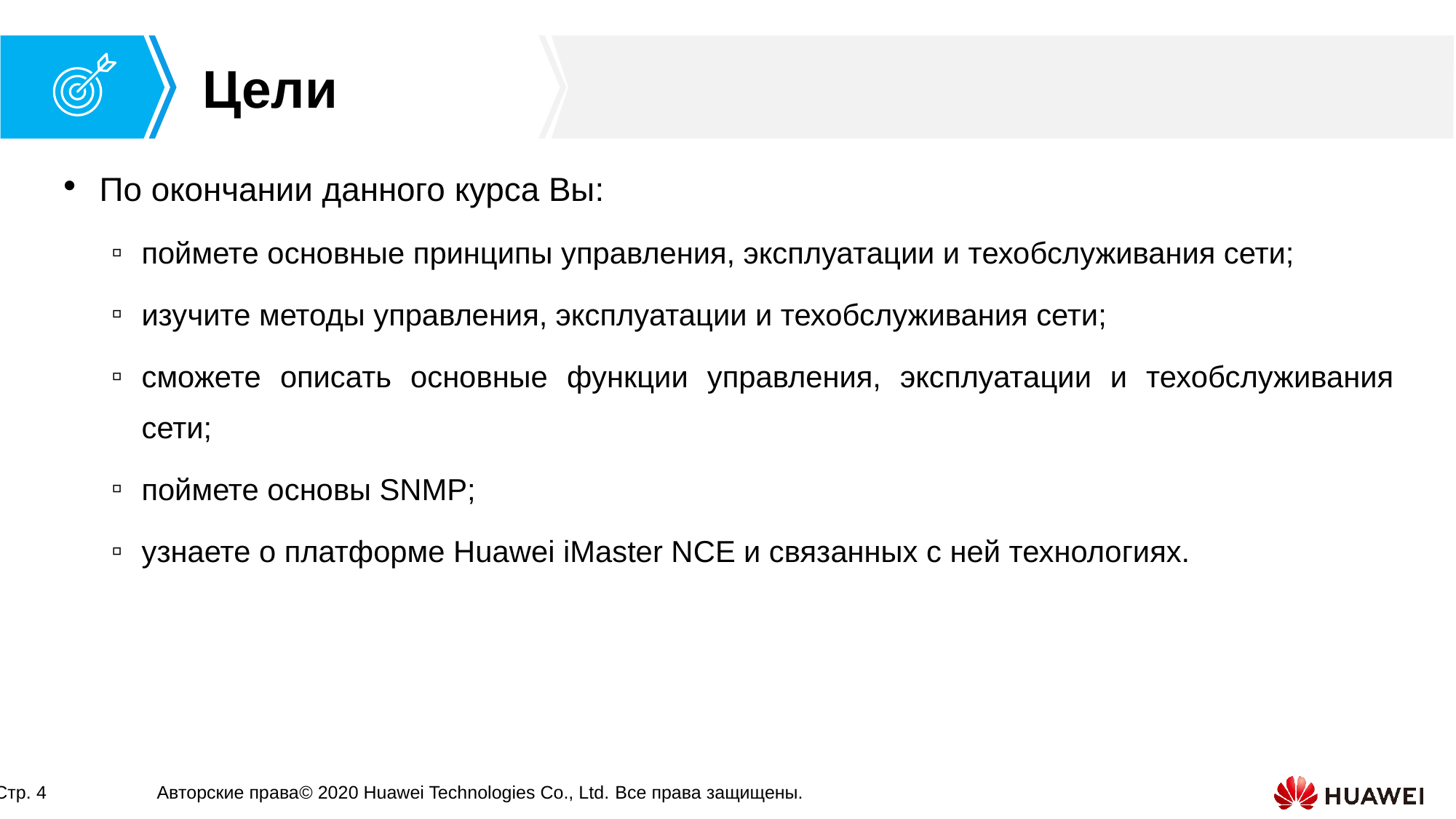

По окончании данного курса Вы:
поймете основные принципы управления, эксплуатации и техобслуживания сети;
изучите методы управления, эксплуатации и техобслуживания сети;
сможете описать основные функции управления, эксплуатации и техобслуживания сети;
поймете основы SNMP;
узнаете о платформе Huawei iMaster NCE и связанных с ней технологиях.